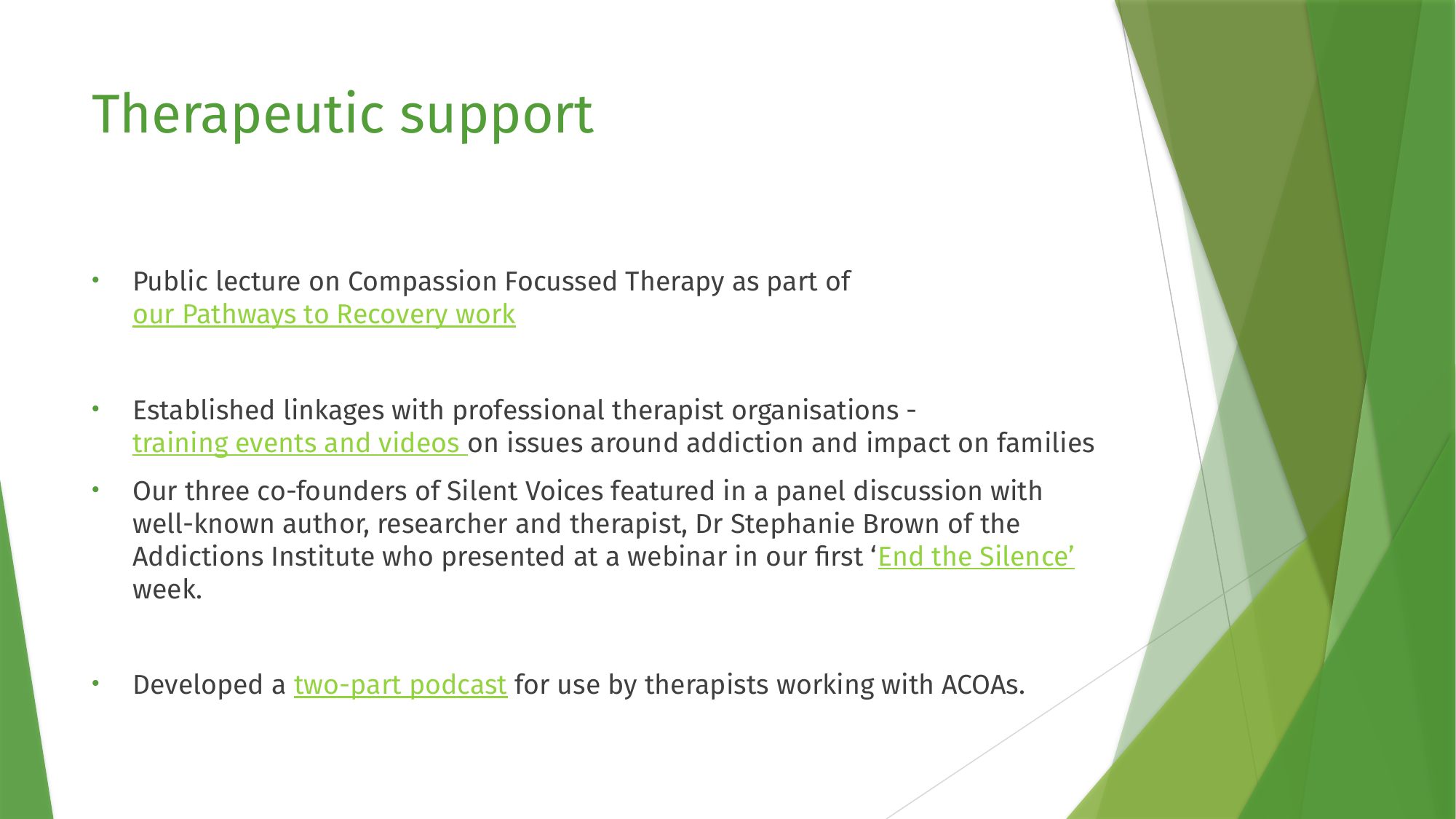

# Therapeutic support
Public lecture on Compassion Focussed Therapy as part of our Pathways to Recovery work

Established linkages with professional therapist organisations -  training events and videos on issues around addiction and impact on families
Our three co-founders of Silent Voices featured in a panel discussion with well-known author, researcher and therapist, Dr Stephanie Brown of the Addictions Institute who presented at a webinar in our first ‘End the Silence’ week.

Developed a two-part podcast for use by therapists working with ACOAs.